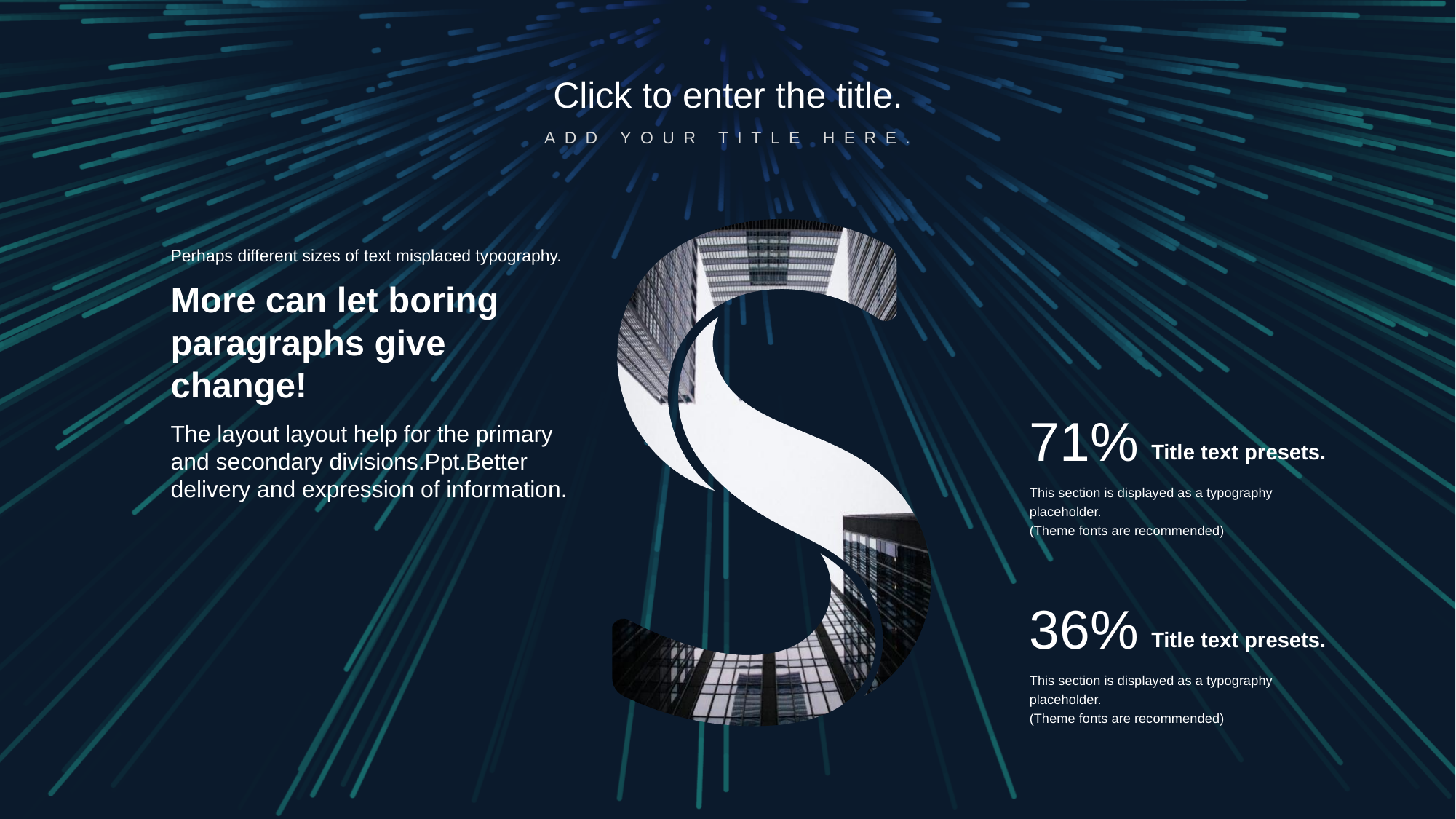

Click to enter the title.
ADD YOUR TITLE HERE.

Perhaps different sizes of text misplaced typography.
More can let boring paragraphs give change!
The layout layout help for the primary and secondary divisions.Ppt.Better delivery and expression of information.
71%
Title text presets.
This section is displayed as a typography placeholder.
(Theme fonts are recommended)
36%
Title text presets.
This section is displayed as a typography placeholder.
(Theme fonts are recommended)